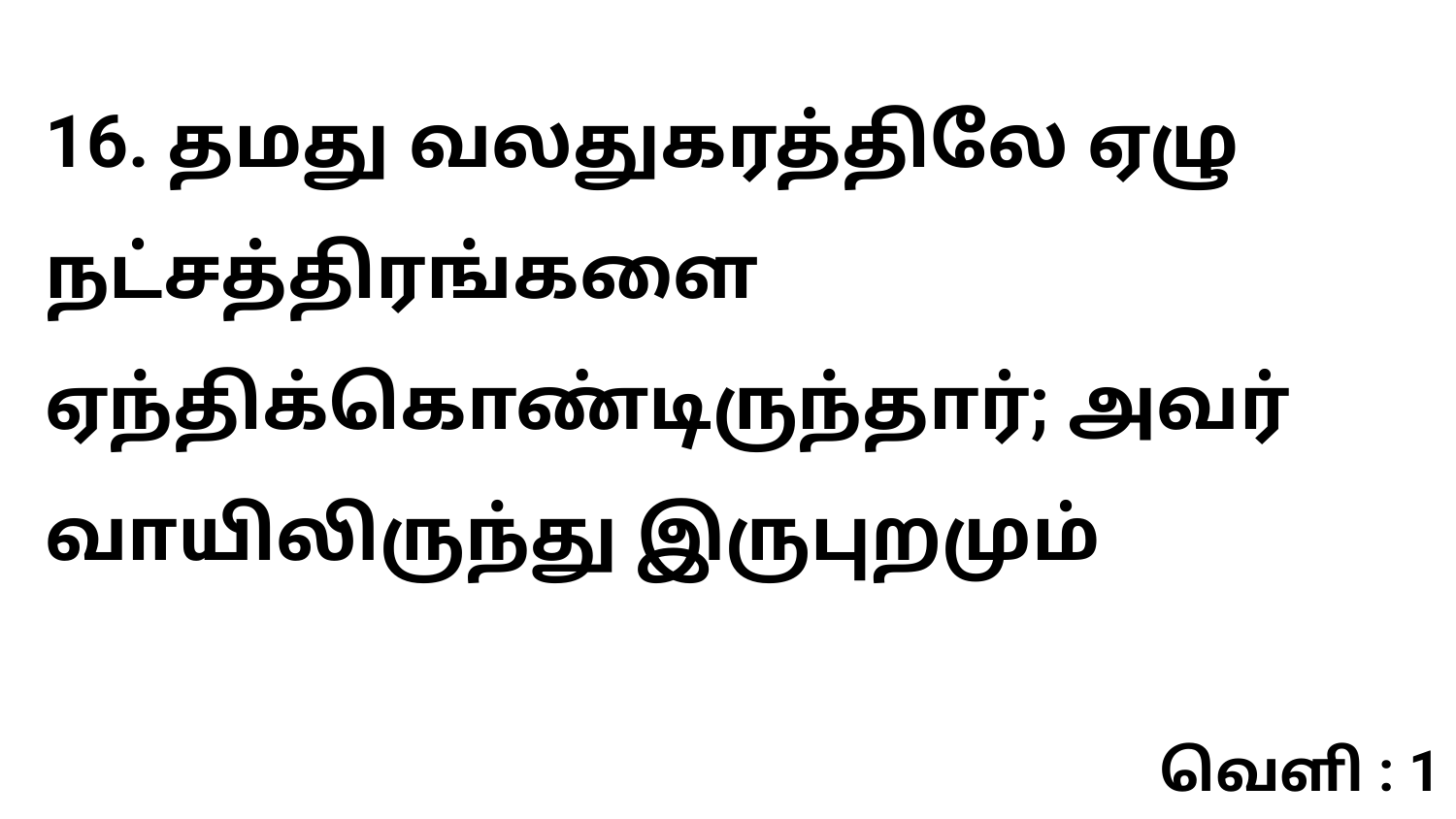

16. தமது வலதுகரத்திலே ஏழு நட்சத்திரங்களை ஏந்திக்கொண்டிருந்தார்; அவர் வாயிலிருந்து இருபுறமும்
வெளி : 1